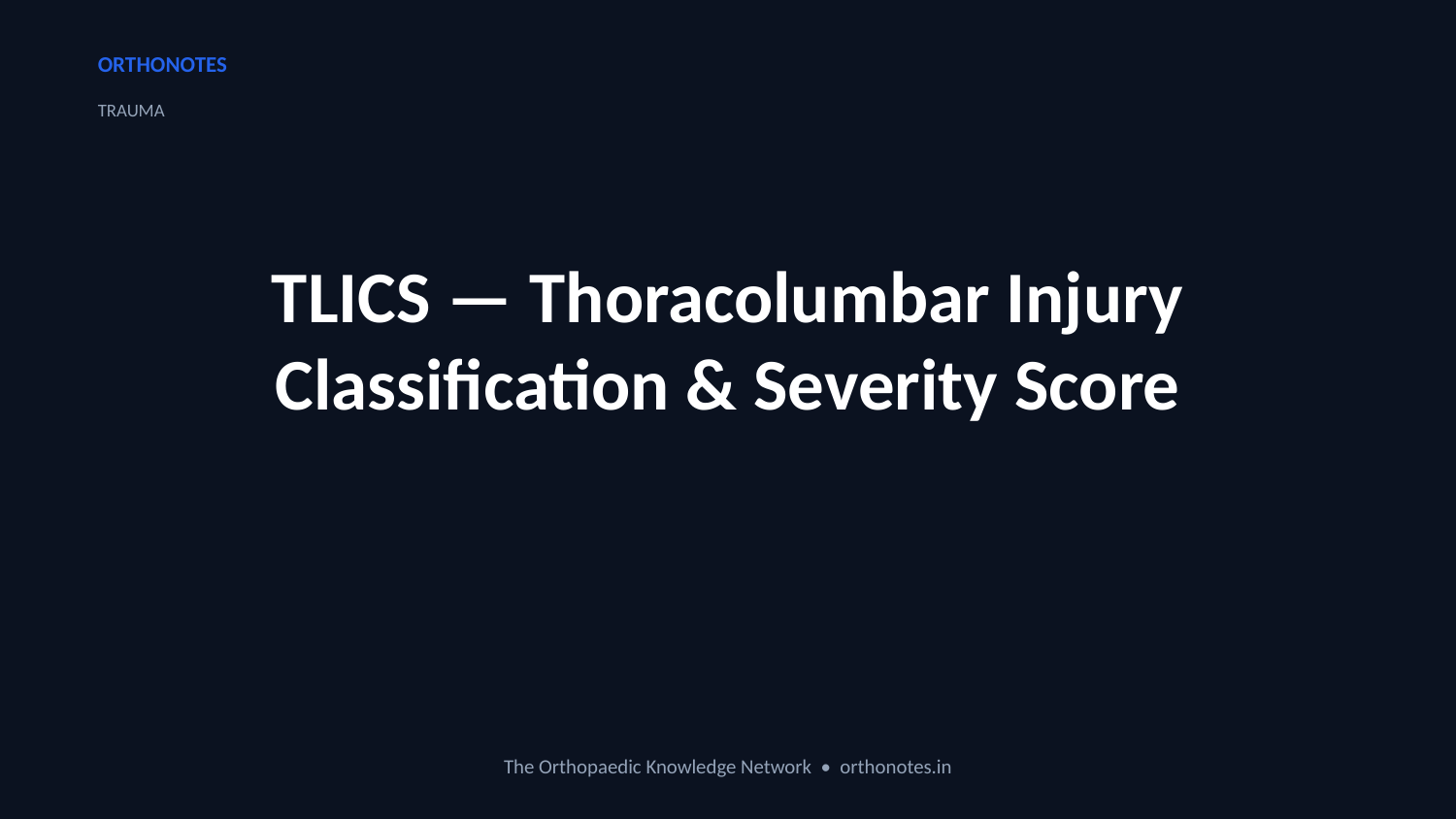

ORTHONOTES
TRAUMA
TLICS — Thoracolumbar Injury Classification & Severity Score
The Orthopaedic Knowledge Network  •  orthonotes.in